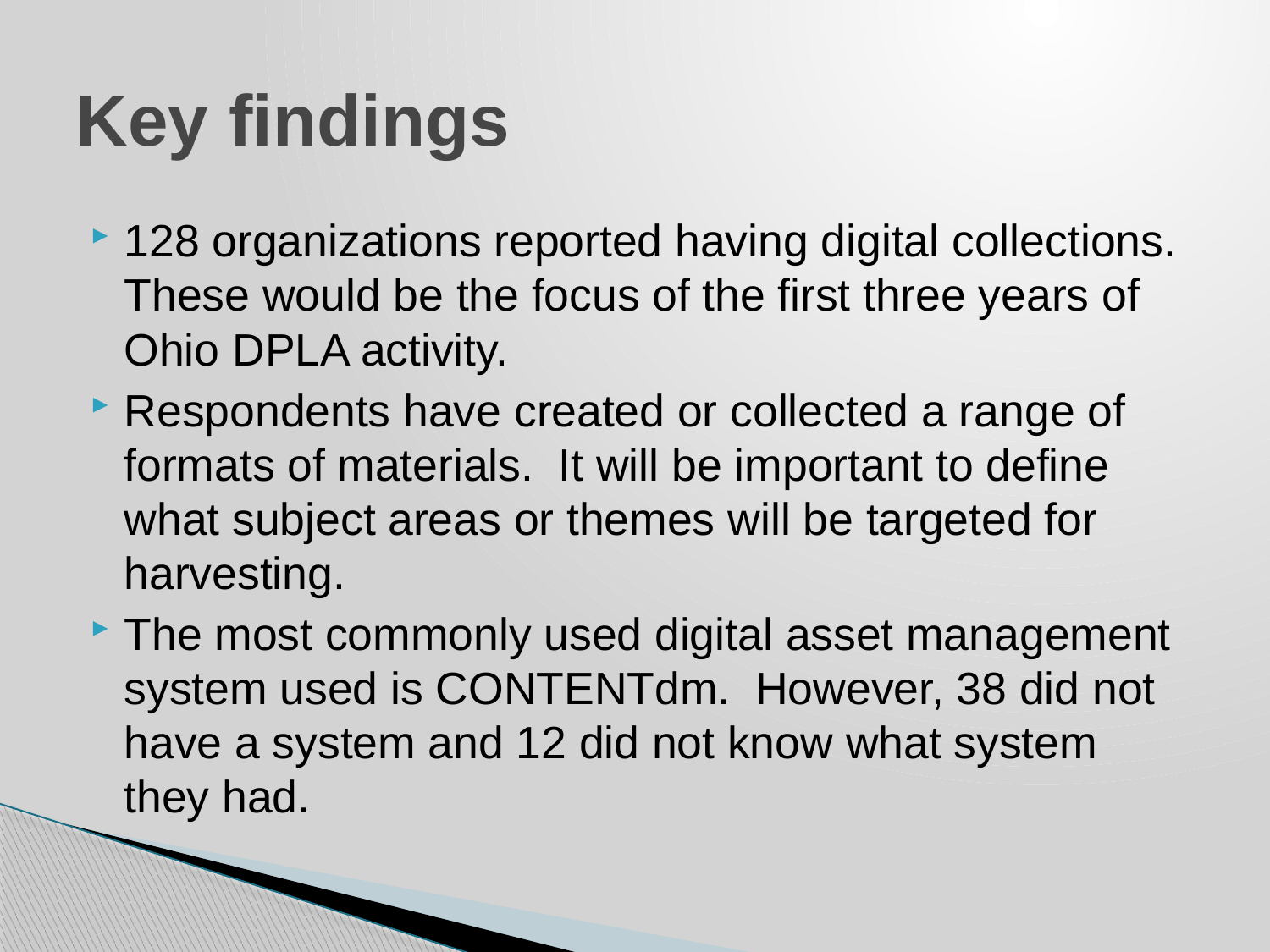

# Key findings
128 organizations reported having digital collections.  These would be the focus of the first three years of Ohio DPLA activity.
Respondents have created or collected a range of formats of materials.  It will be important to define what subject areas or themes will be targeted for harvesting.
The most commonly used digital asset management system used is CONTENTdm.  However, 38 did not have a system and 12 did not know what system they had.